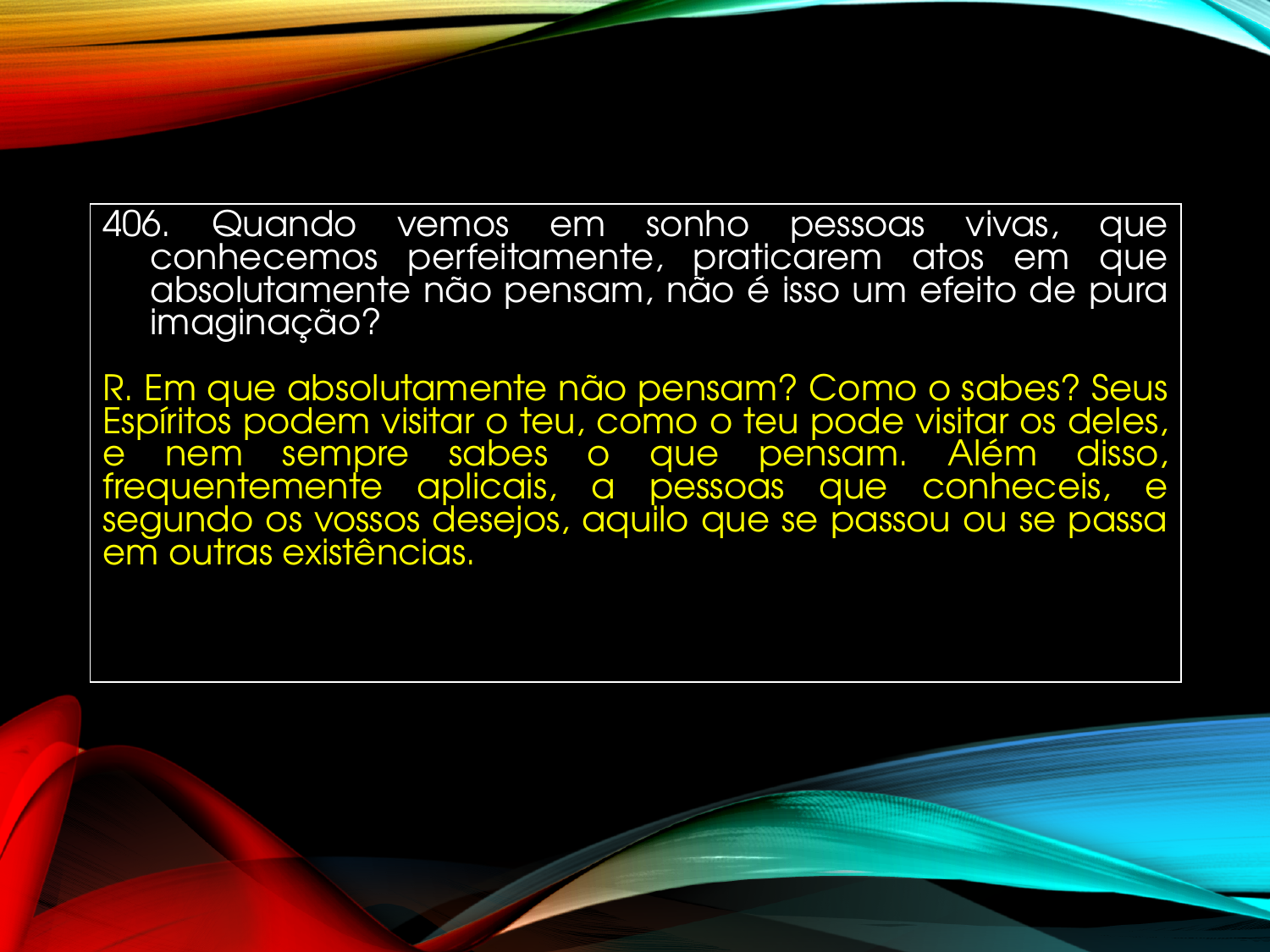

| Quando vemos em sonho pessoas vivas, que conhecemos perfeitamente, praticarem atos em que absolutamente não pensam, não é isso um efeito de pura imaginação? R. Em que absolutamente não pensam? Como o sabes? Seus Espíritos podem visitar o teu, como o teu pode visitar os deles, e nem sempre sabes o que pensam. Além disso, frequentemente aplicais, a pessoas que conheceis, e segundo os vossos desejos, aquilo que se passou ou se passa em outras existências. |
| --- |